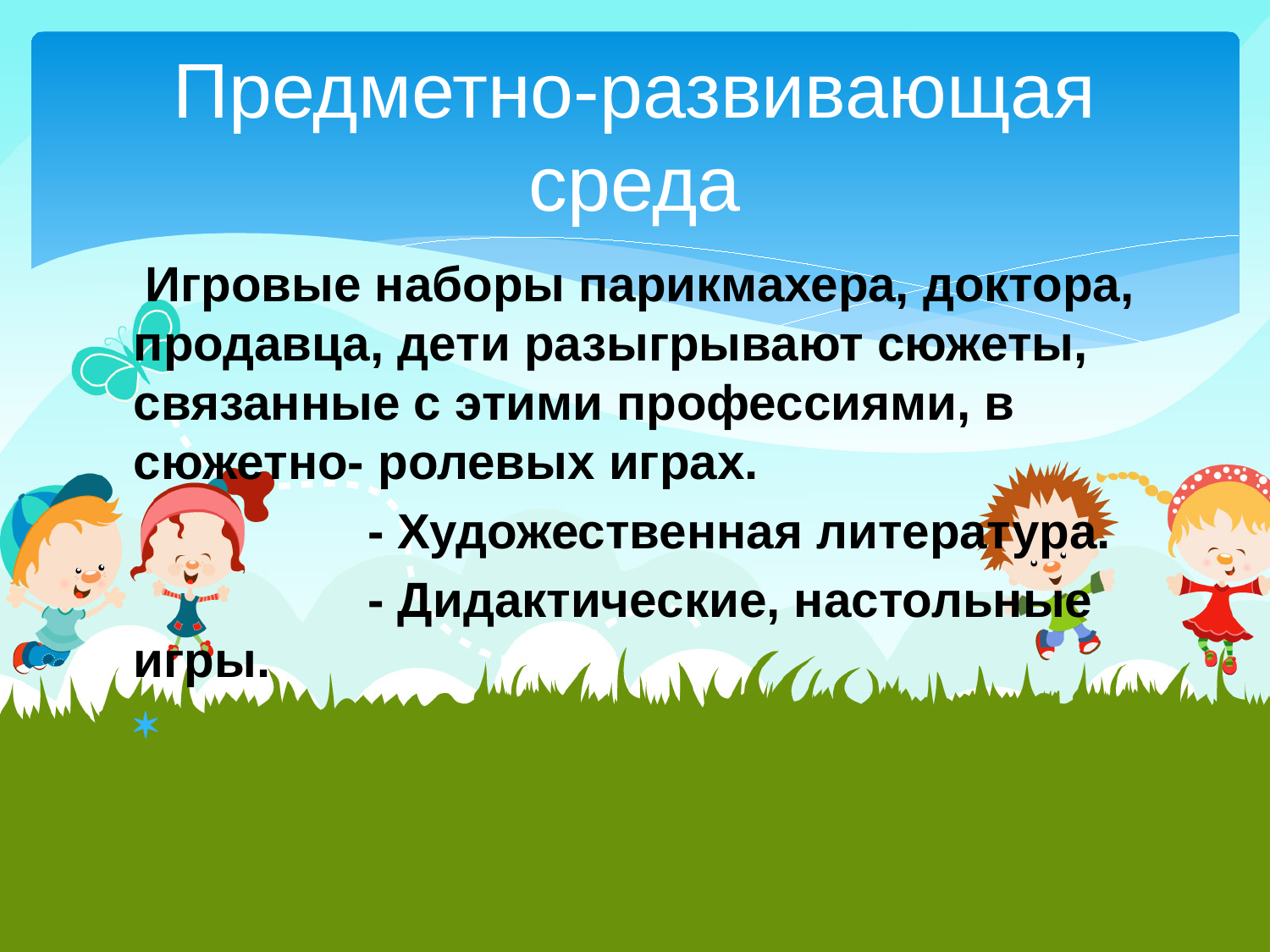

# Предметно-развивающая среда
 Игровые наборы парикмахера, доктора, продавца, дети разыгрывают сюжеты, связанные с этими профессиями, в сюжетно- ролевых играх.
                 - Художественная литература.
                 - Дидактические, настольные игры.